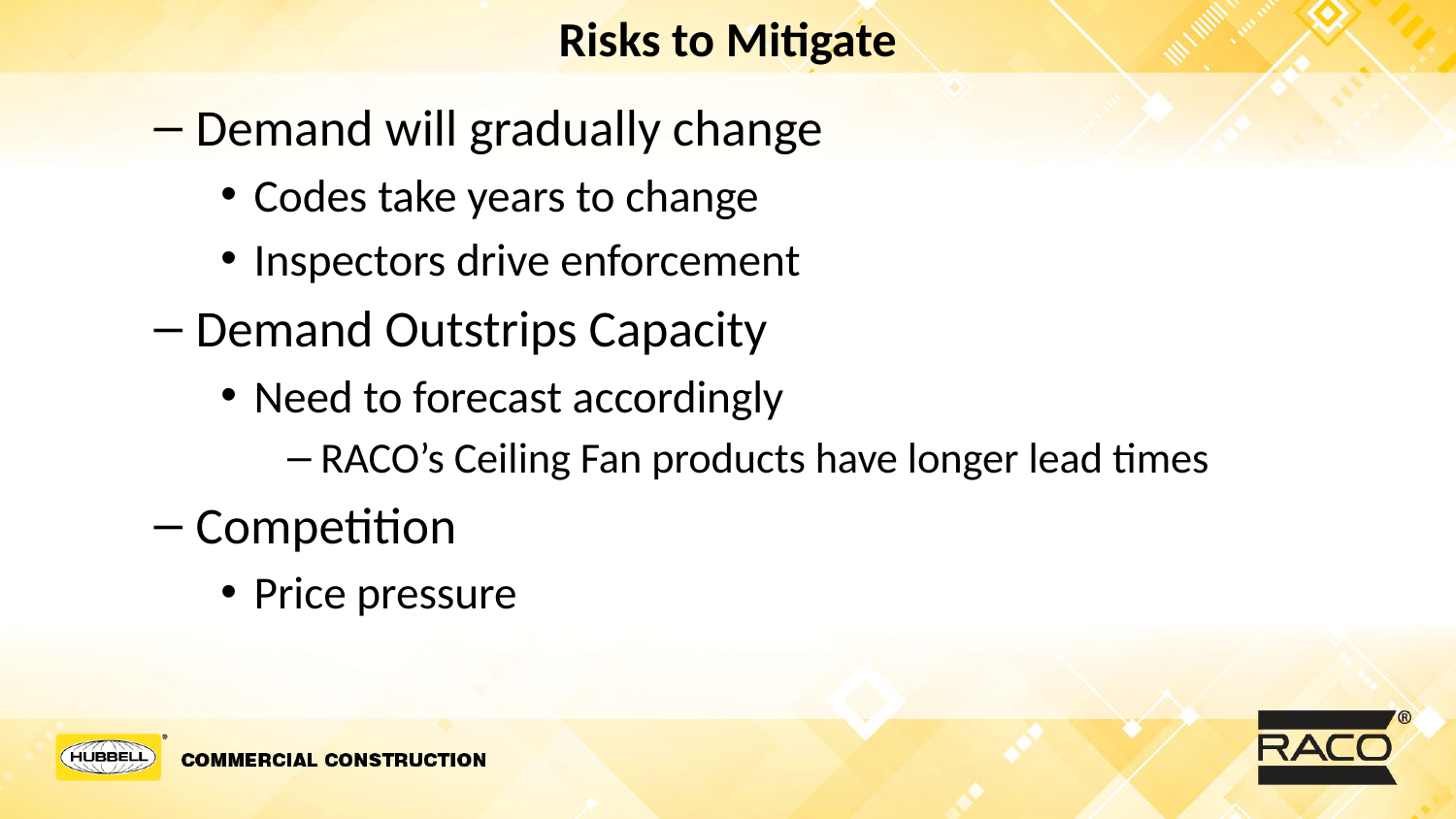

# Risks to Mitigate
Demand will gradually change
Codes take years to change
Inspectors drive enforcement
Demand Outstrips Capacity
Need to forecast accordingly
RACO’s Ceiling Fan products have longer lead times
Competition
Price pressure